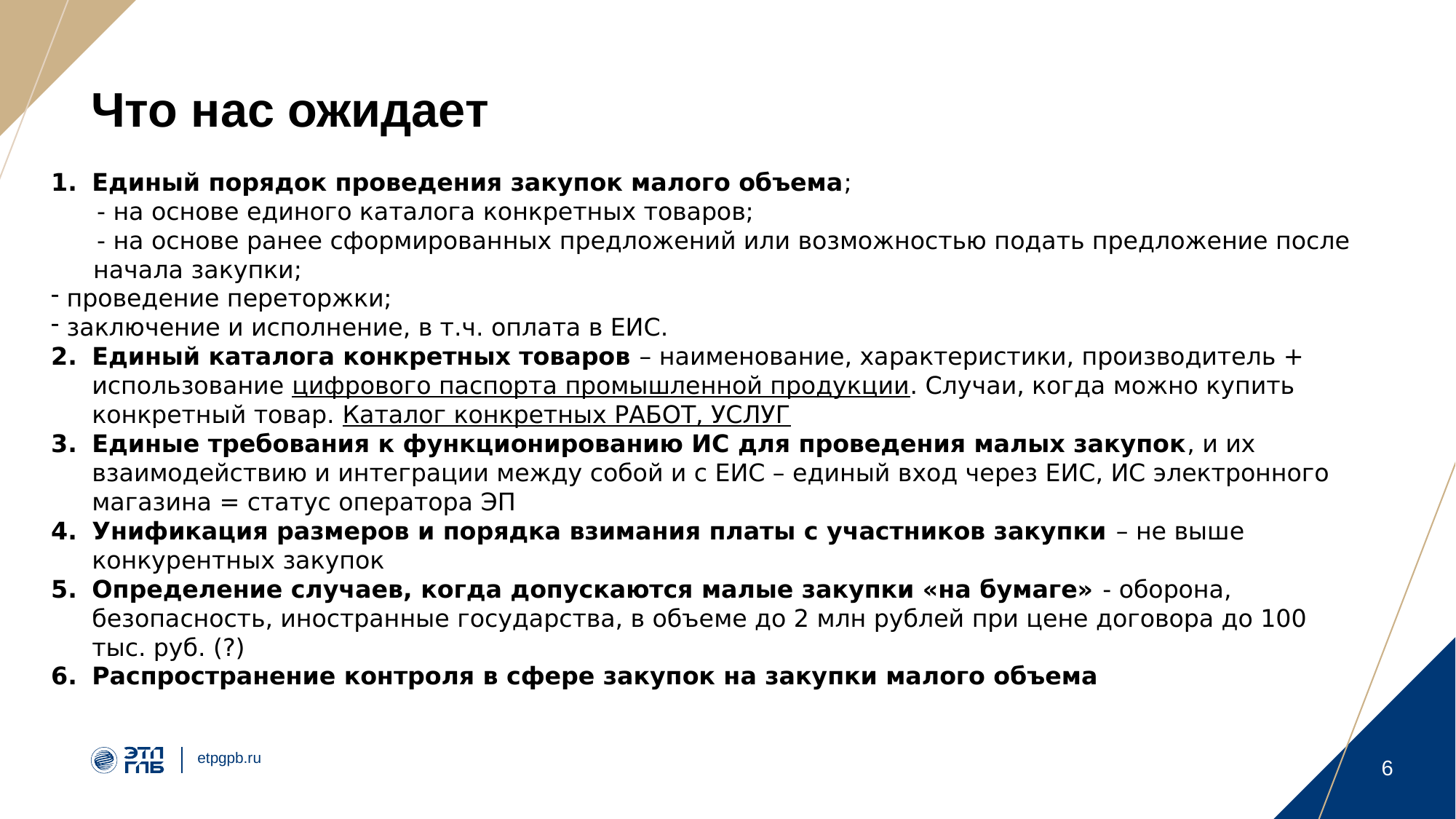

# Что нас ожидает
Единый порядок проведения закупок малого объема;
      - на основе единого каталога конкретных товаров;
      - на основе ранее сформированных предложений или возможностью подать предложение после начала закупки;
 проведение переторжки;
 заключение и исполнение, в т.ч. оплата в ЕИС.
Единый каталога конкретных товаров – наименование, характеристики, производитель + использование цифрового паспорта промышленной продукции. Случаи, когда можно купить конкретный товар. Каталог конкретных РАБОТ, УСЛУГ
Единые требования к функционированию ИС для проведения малых закупок, и их взаимодействию и интеграции между собой и с ЕИС – единый вход через ЕИС, ИС электронного магазина = статус оператора ЭП
Унификация размеров и порядка взимания платы с участников закупки – не выше конкурентных закупок
Определение случаев, когда допускаются малые закупки «на бумаге» - оборона, безопасность, иностранные государства, в объеме до 2 млн рублей при цене договора до 100 тыс. руб. (?)
Распространение контроля в сфере закупок на закупки малого объема